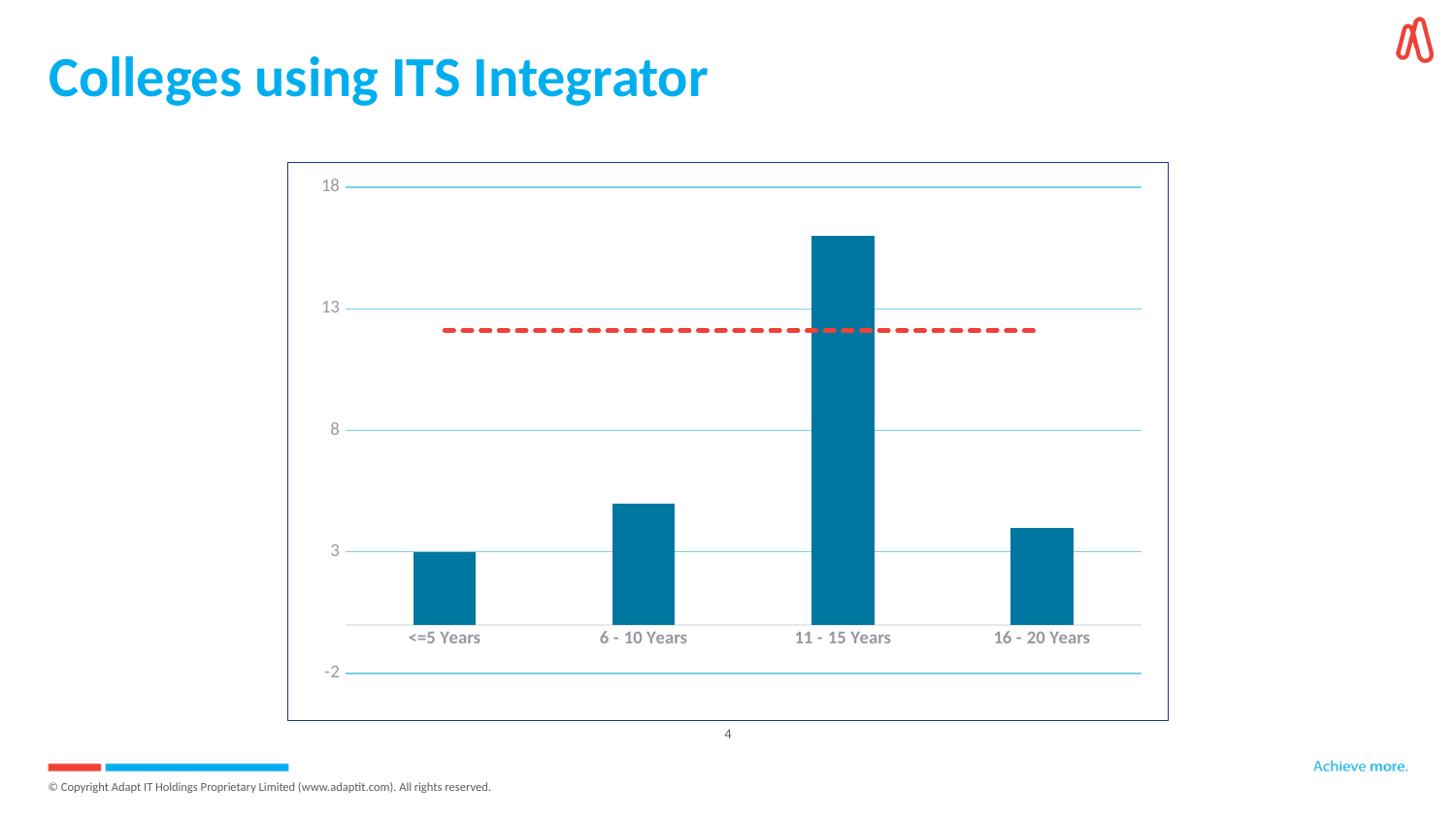

# Colleges using ITS Integrator

### Chart

| Category |  |  |
|---|---|---|
| <=5 Years | 3.0 | 12.107142857142858 |
| 6 - 10 Years | 5.0 | 12.107142857142858 |
| 11 - 15 Years | 16.0 | 12.107142857142858 |
| 16 - 20 Years | 4.0 | 12.107142857142858 |